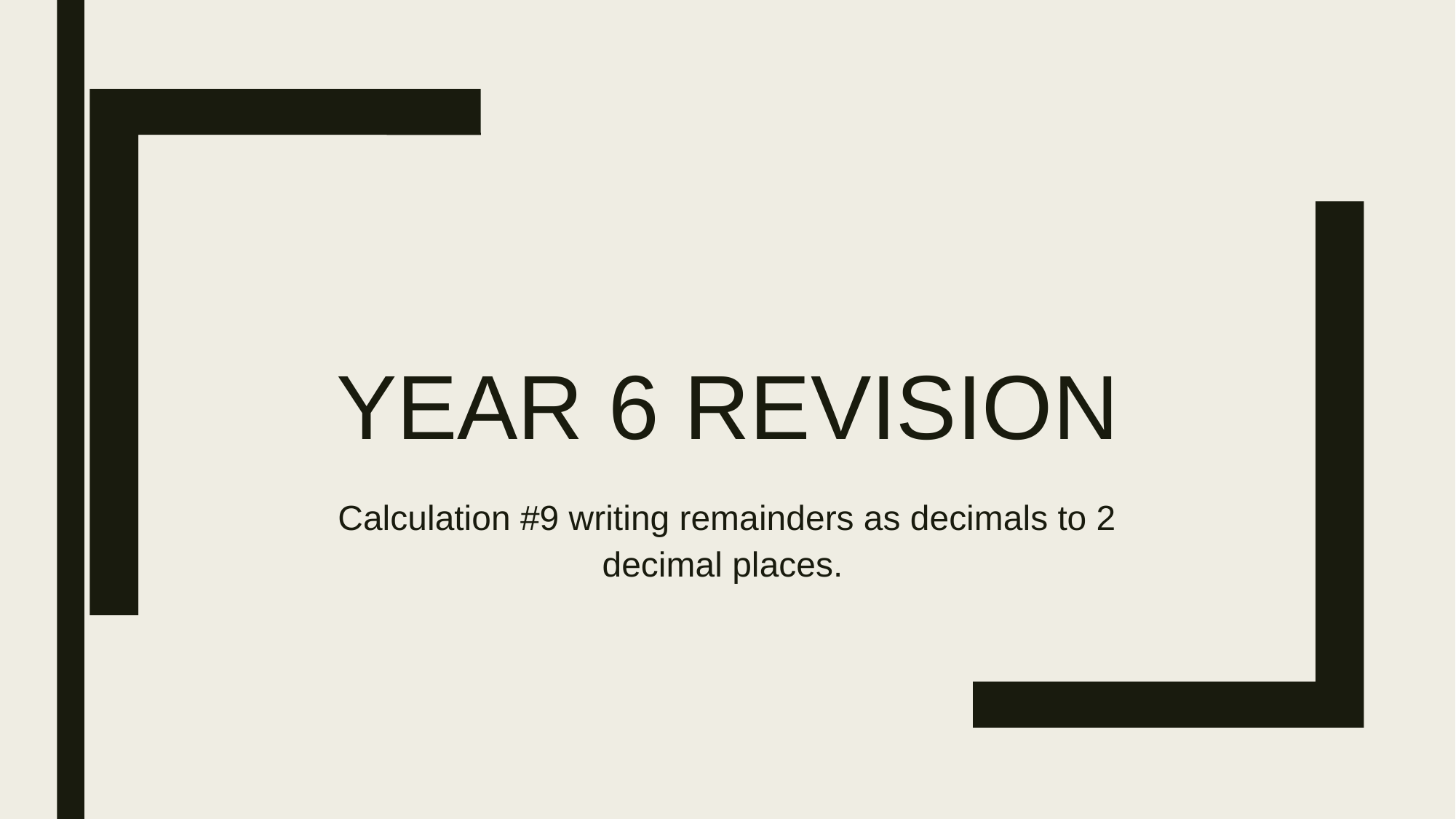

# Year 6 Revision
Calculation #9 writing remainders as decimals to 2 decimal places.